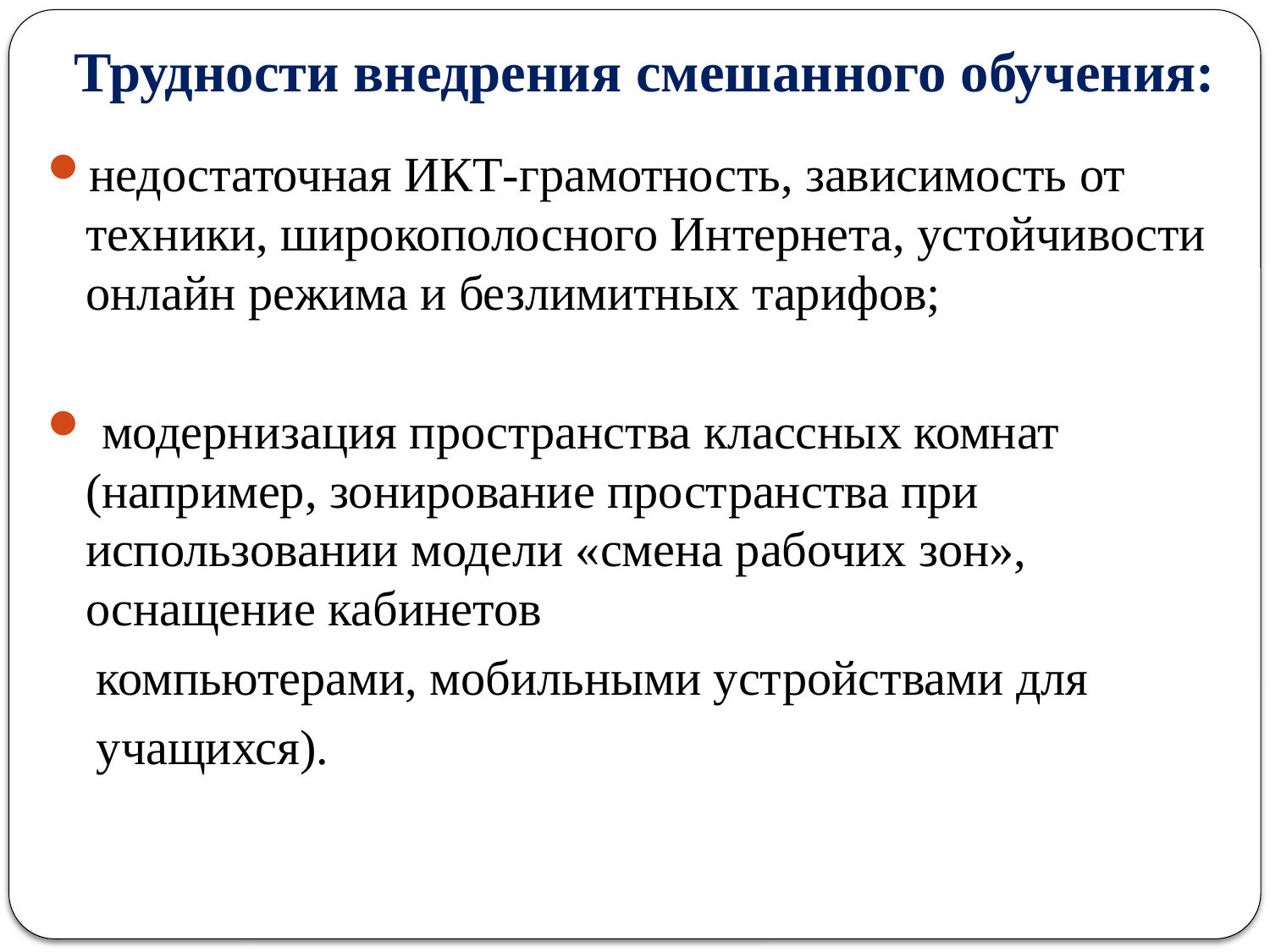

# Трудности внедрения смешанного обучения:
недостаточная ИКТ-грамотность, зависимость от техники, широкополосного Интернета, устойчивости онлайн режима и безлимитных тарифов;

 модернизация пространства классных комнат (например, зонирование пространства при использовании модели «смена рабочих зон», оснащение кабинетов
    компьютерами, мобильными устройствами для
    учащихся).